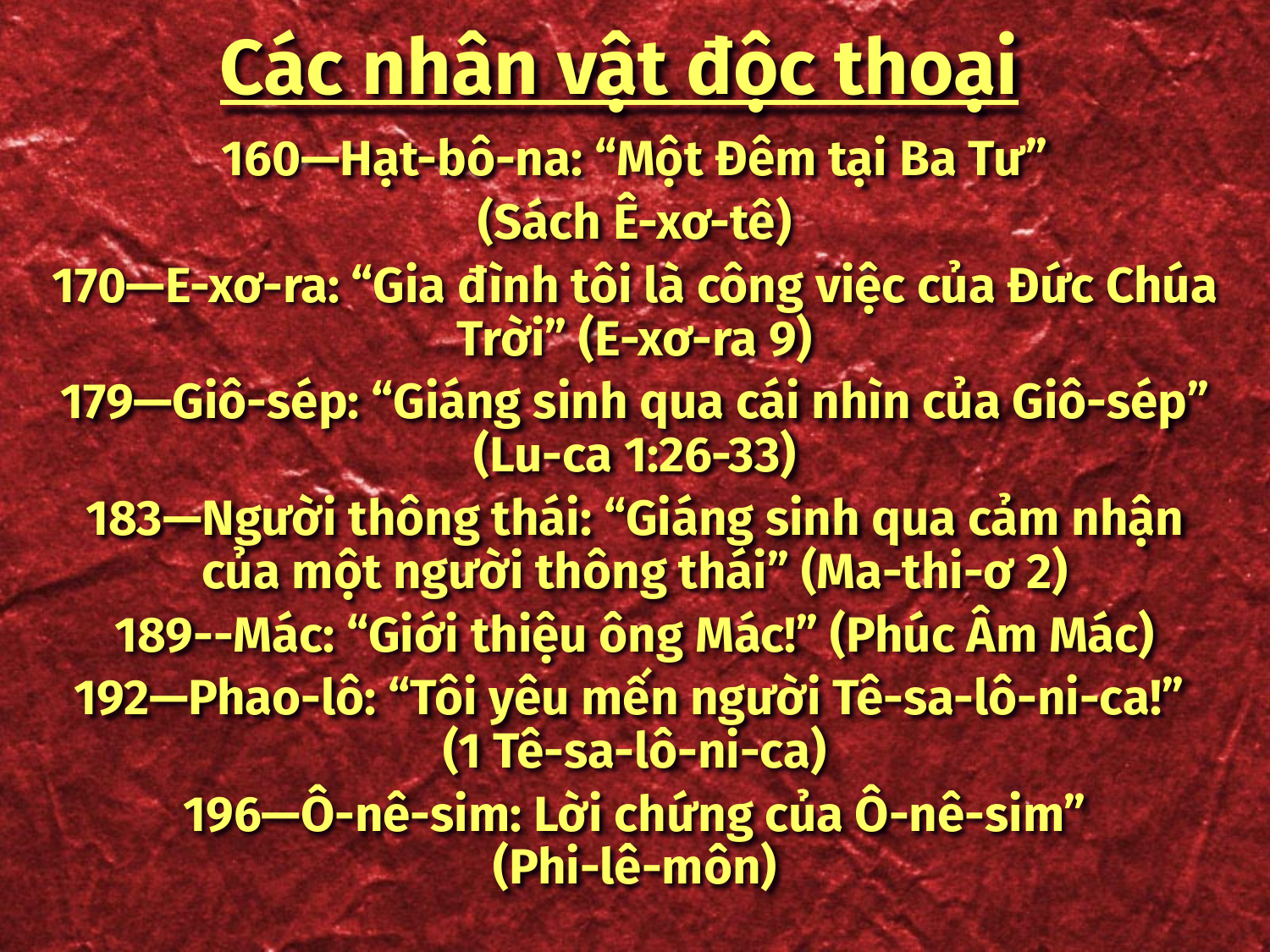

# Các nhân vật độc thoại
160—Hạt-bô-na: “Một Đêm tại Ba Tư”
(Sách Ê-xơ-tê)
170—E-xơ-ra: “Gia đình tôi là công việc của Đức Chúa Trời” (E-xơ-ra 9)
179—Giô-sép: “Giáng sinh qua cái nhìn của Giô-sép” (Lu-ca 1:26-33)
183—Người thông thái: “Giáng sinh qua cảm nhận của một người thông thái” (Ma-thi-ơ 2)
189--Mác: “Giới thiệu ông Mác!” (Phúc Âm Mác)
192—Phao-lô: “Tôi yêu mến người Tê-sa-lô-ni-ca!”
(1 Tê-sa-lô-ni-ca)
196—Ô-nê-sim: Lời chứng của Ô-nê-sim”
(Phi-lê-môn)